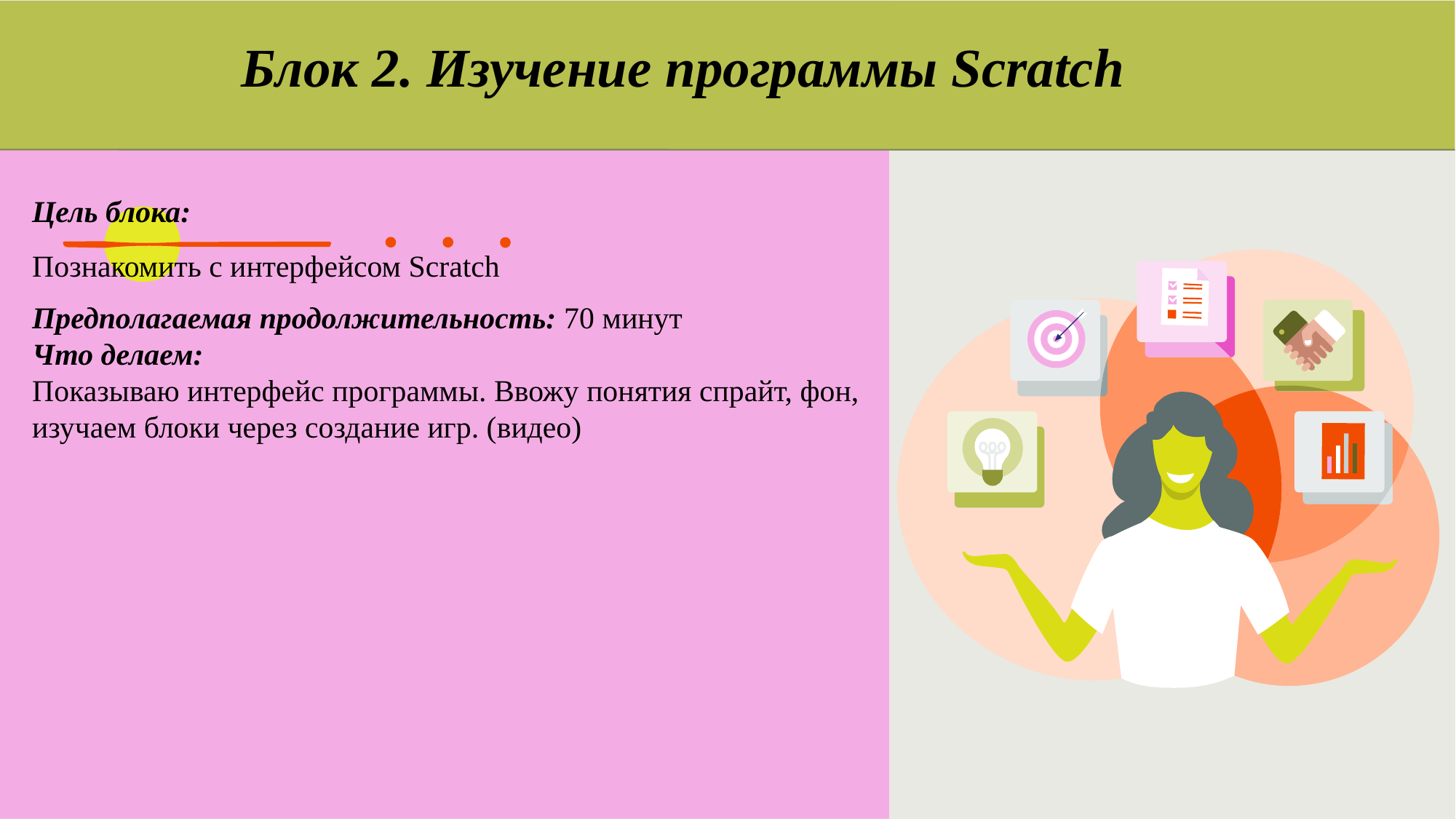

Блок 2. Изучение программы Scratch

Цель блока:
Познакомить с интерфейсом Scratch
Предполагаемая продолжительность: 70 минут
Что делаем:
Показываю интерфейс программы. Ввожу понятия спрайт, фон, изучаем блоки через создание игр. (видео)